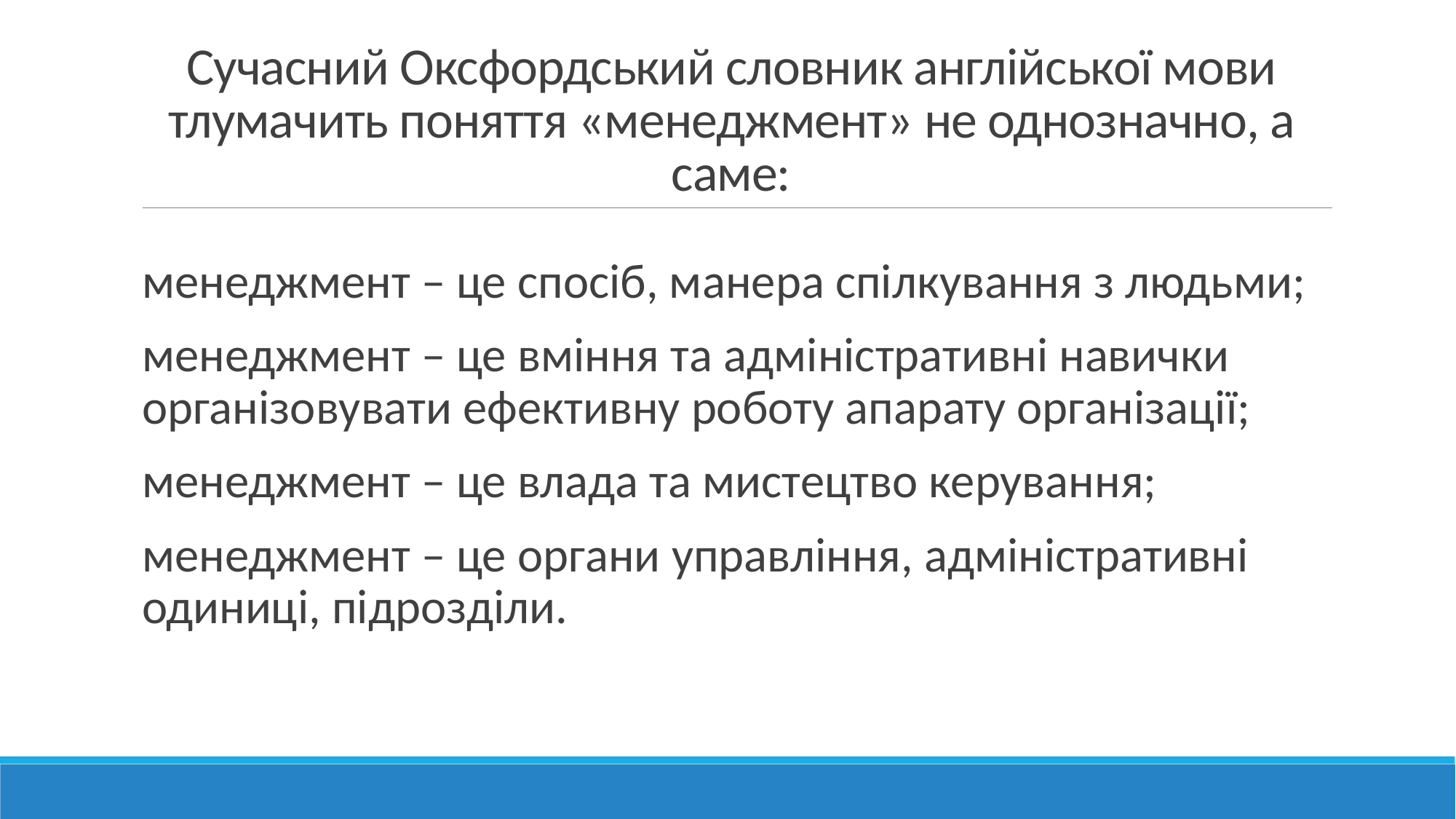

# Сучасний Оксфордський словник англійської мови тлумачить поняття «менеджмент» не однозначно, а саме:
менеджмент – це спосіб, манера спілкування з людьми;
менеджмент – це вміння та адміністративні навички організовувати ефективну роботу апарату організації;
менеджмент – це влада та мистецтво керування;
менеджмент – це органи управління, адміністративні одиниці, підрозділи.